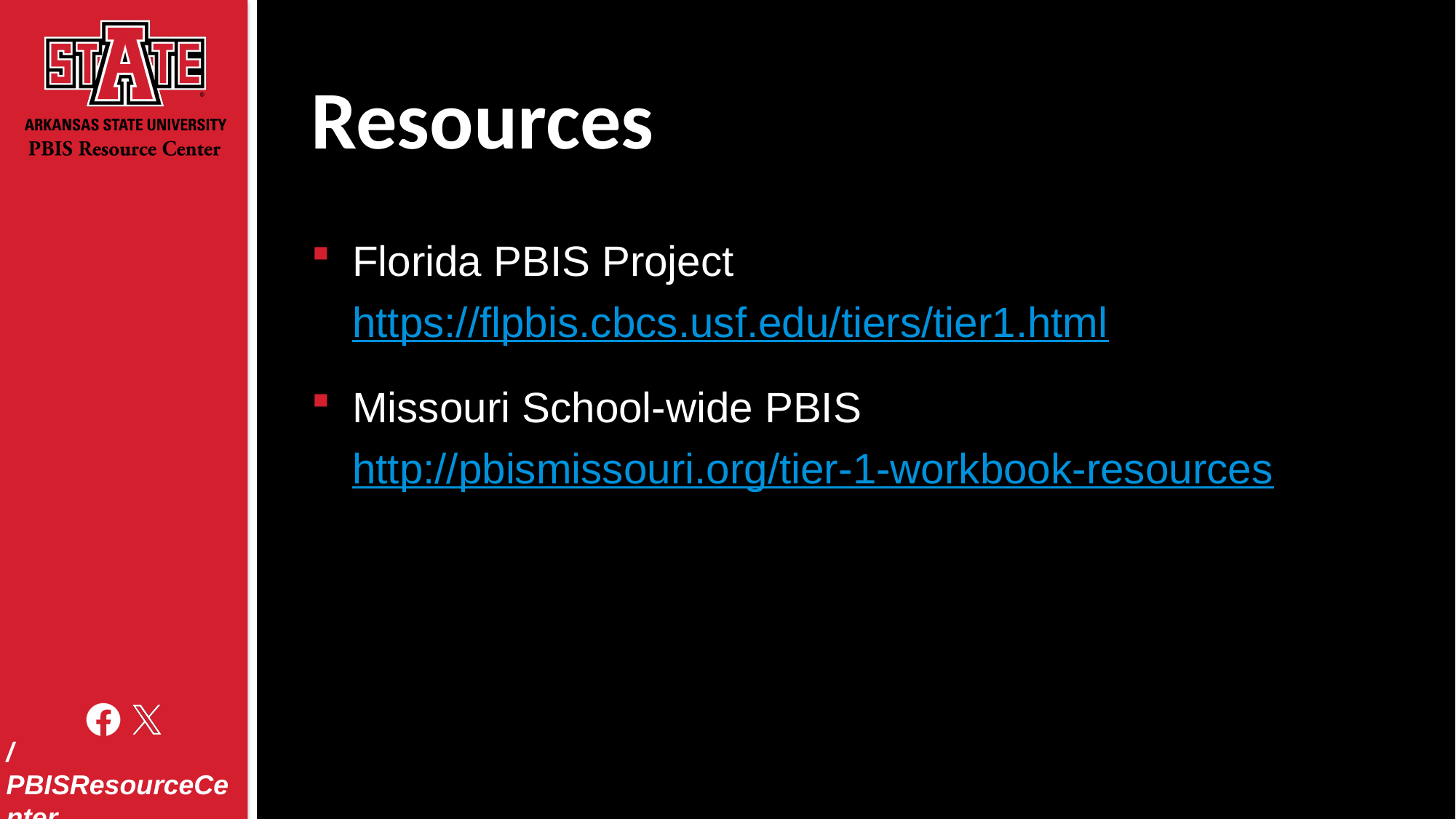

# Resources
Florida PBIS Project
https://flpbis.cbcs.usf.edu/tiers/tier1.html
Missouri School-wide PBIS
http://pbismissouri.org/tier-1-workbook-resources